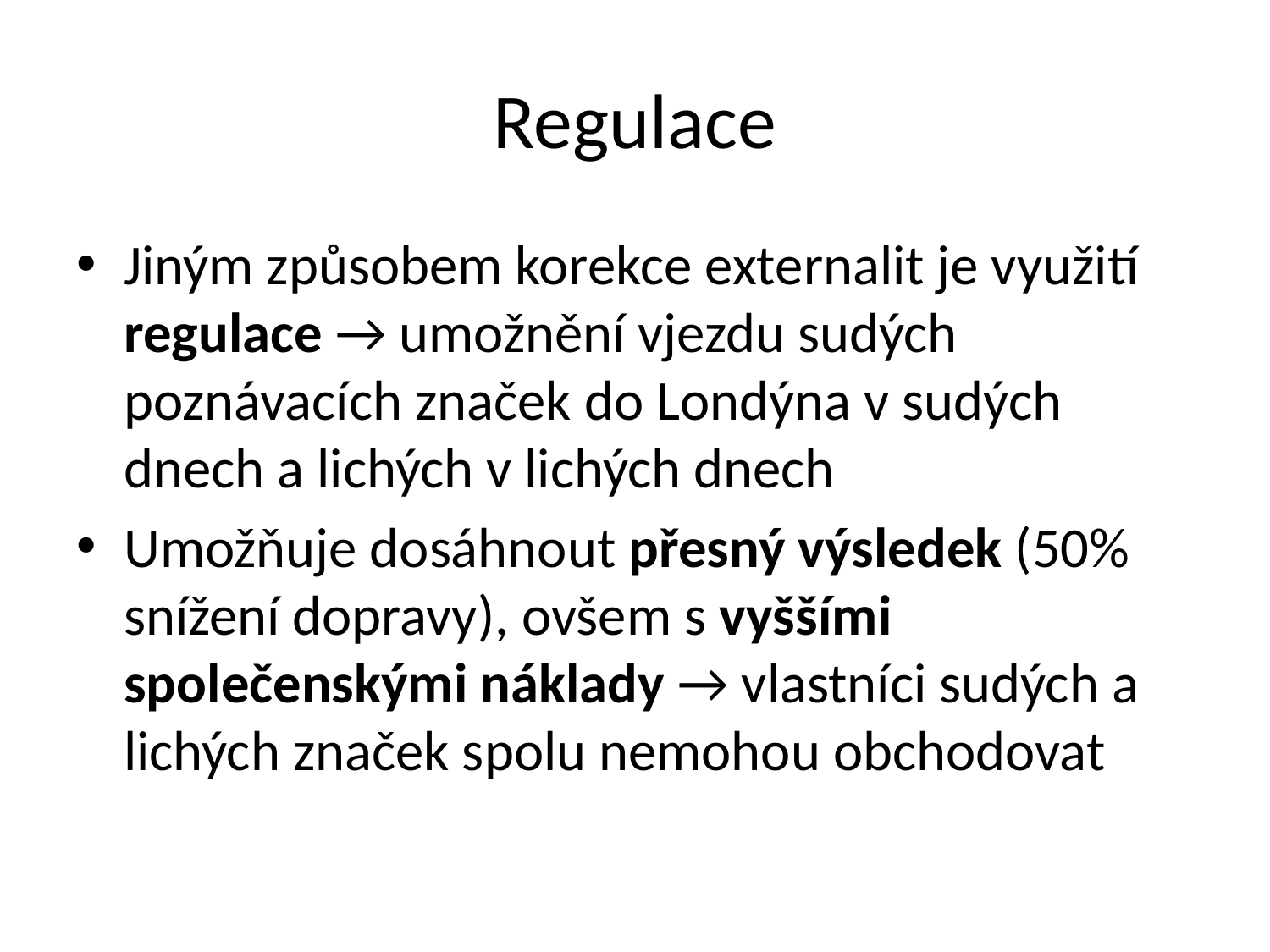

# Regulace
Jiným způsobem korekce externalit je využití regulace → umožnění vjezdu sudých poznávacích značek do Londýna v sudých dnech a lichých v lichých dnech
Umožňuje dosáhnout přesný výsledek (50% snížení dopravy), ovšem s vyššími společenskými náklady → vlastníci sudých a lichých značek spolu nemohou obchodovat